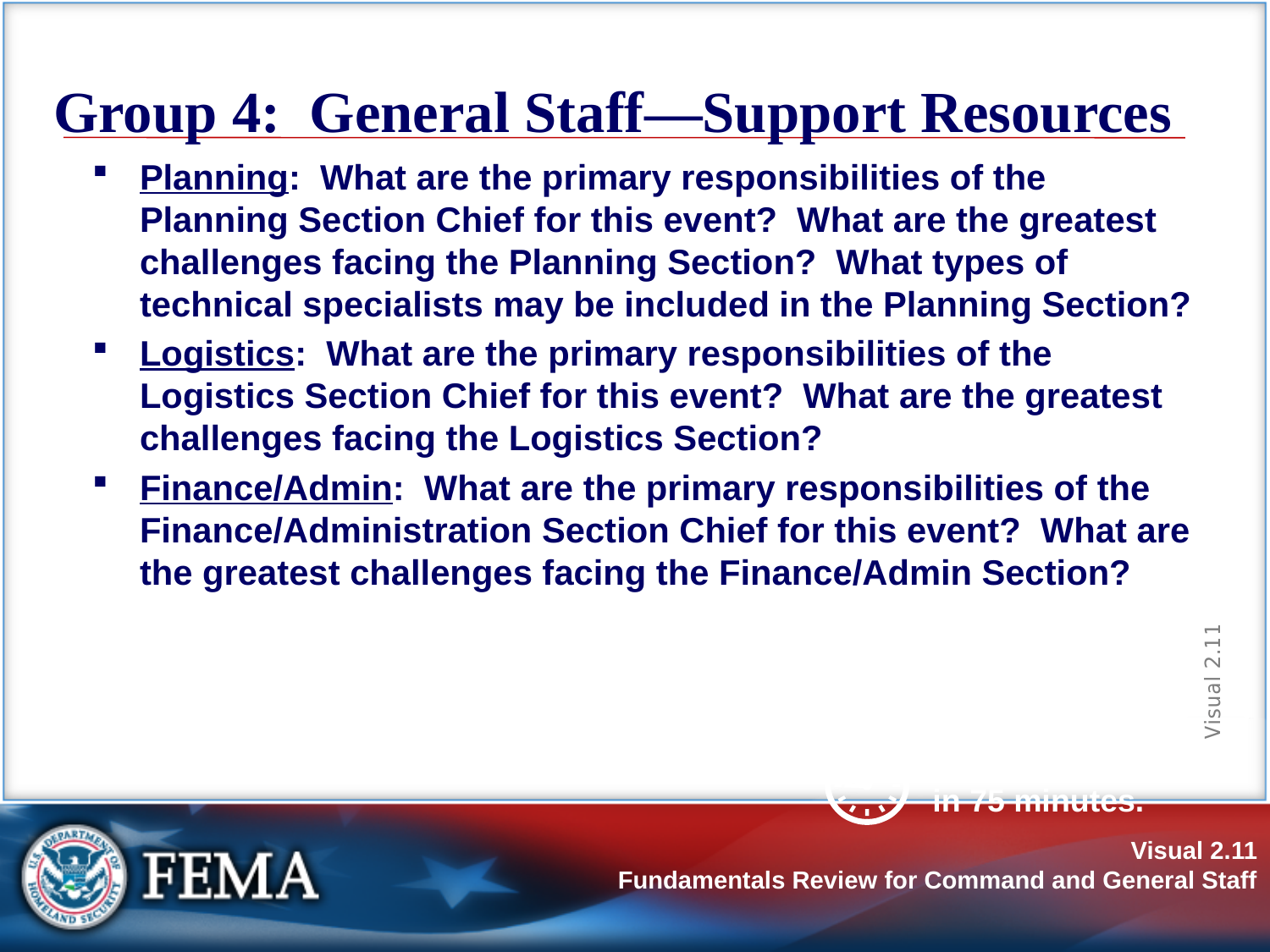

# Group 4:  General Staff—Support Resources
Planning:  What are the primary responsibilities of the Planning Section Chief for this event?  What are the greatest challenges facing the Planning Section?  What types of technical specialists may be included in the Planning Section?
Logistics:  What are the primary responsibilities of the Logistics Section Chief for this event?  What are the greatest challenges facing the Logistics Section?
Finance/Admin:  What are the primary responsibilities of the Finance/Administration Section Chief for this event?  What are the greatest challenges facing the Finance/Admin Section?

Visual 2.11

Be ready to present in 75 minutes.